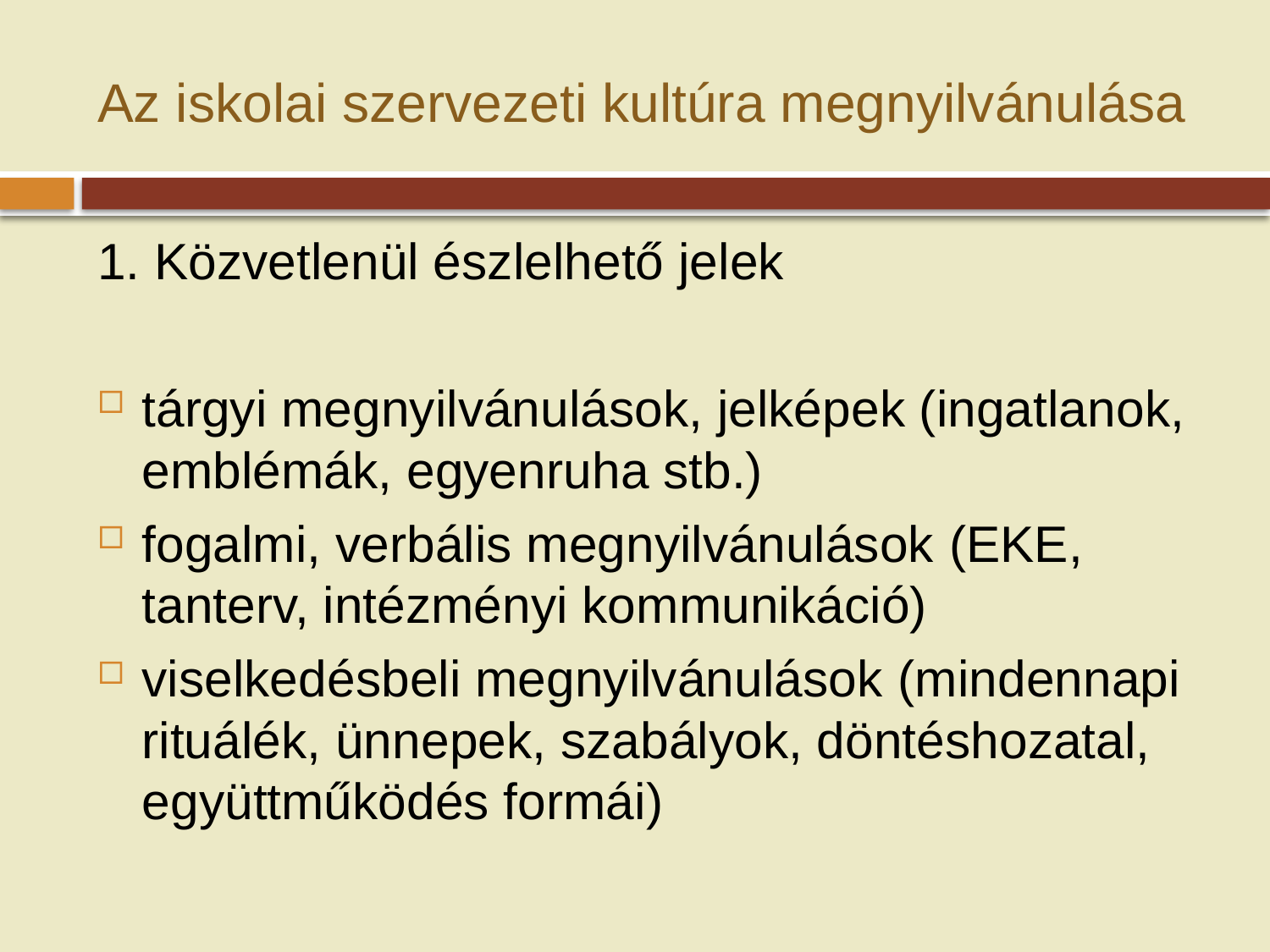

# Az iskolai szervezeti kultúra megnyilvánulása
1. Közvetlenül észlelhető jelek

tárgyi megnyilvánulások, jelképek (ingatlanok, emblémák, egyenruha stb.)
fogalmi, verbális megnyilvánulások (EKE, tanterv, intézményi kommunikáció)
viselkedésbeli megnyilvánulások (mindennapi rituálék, ünnepek, szabályok, döntéshozatal, együttműködés formái)